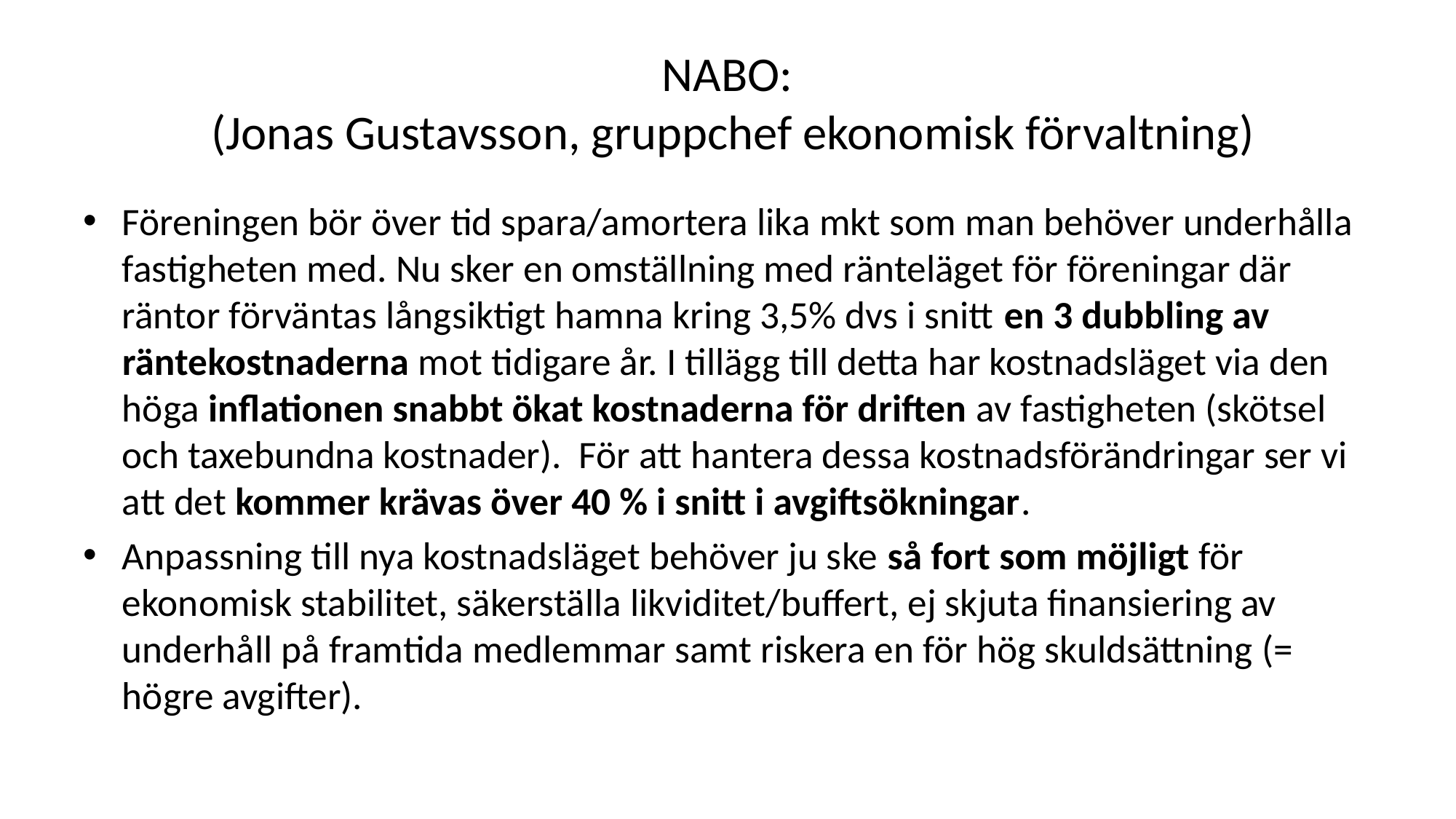

# NABO: (Jonas Gustavsson, gruppchef ekonomisk förvaltning)
Föreningen bör över tid spara/amortera lika mkt som man behöver underhålla fastigheten med. Nu sker en omställning med ränteläget för föreningar där räntor förväntas långsiktigt hamna kring 3,5% dvs i snitt en 3 dubbling av räntekostnaderna mot tidigare år. I tillägg till detta har kostnadsläget via den höga inflationen snabbt ökat kostnaderna för driften av fastigheten (skötsel och taxebundna kostnader).  För att hantera dessa kostnadsförändringar ser vi att det kommer krävas över 40 % i snitt i avgiftsökningar.
Anpassning till nya kostnadsläget behöver ju ske så fort som möjligt för ekonomisk stabilitet, säkerställa likviditet/buffert, ej skjuta finansiering av underhåll på framtida medlemmar samt riskera en för hög skuldsättning (= högre avgifter).